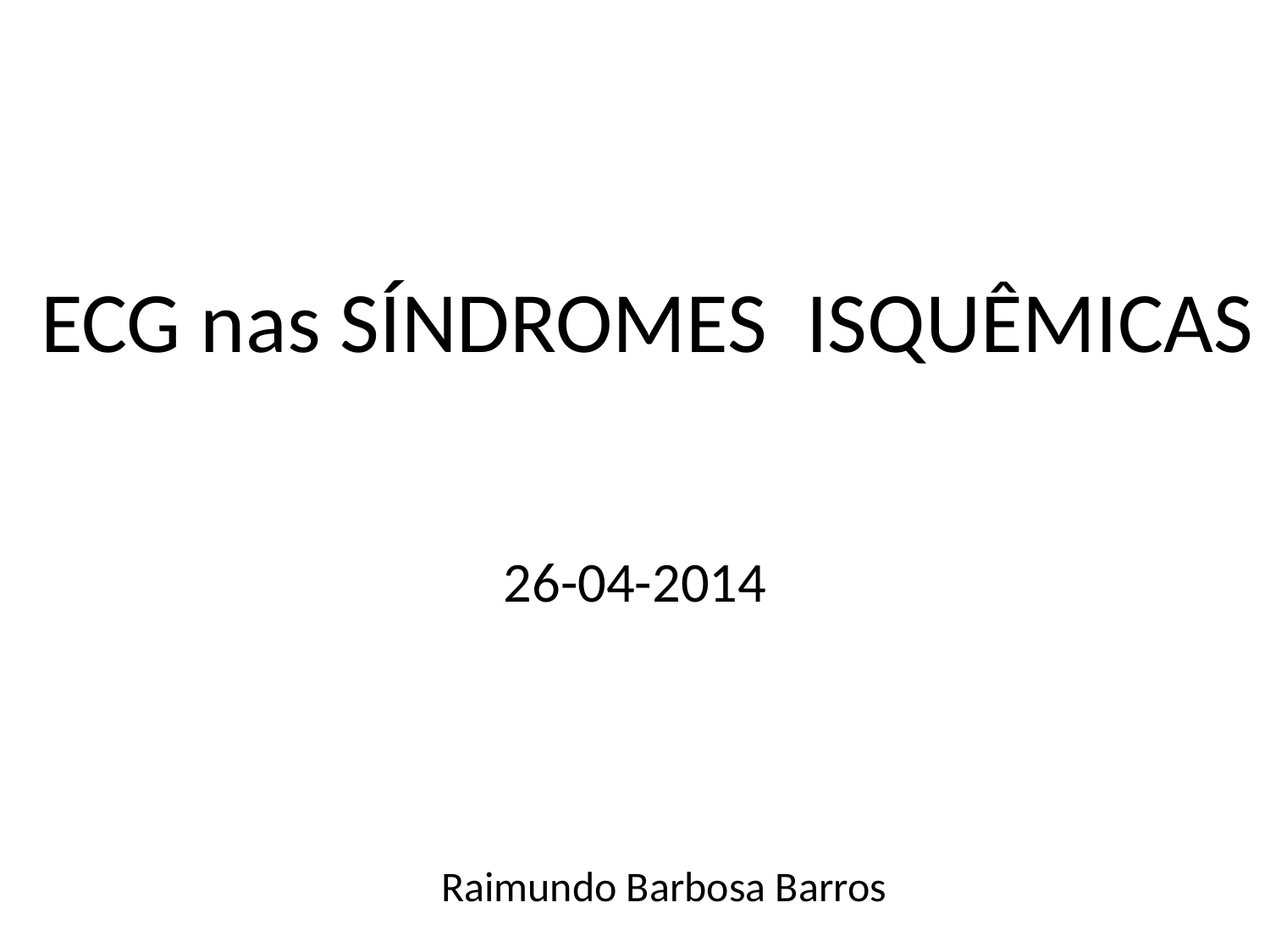

# ECG nas SÍNDROMES  ISQUÊMICAS
26-04-2014

Raimundo Barbosa Barros